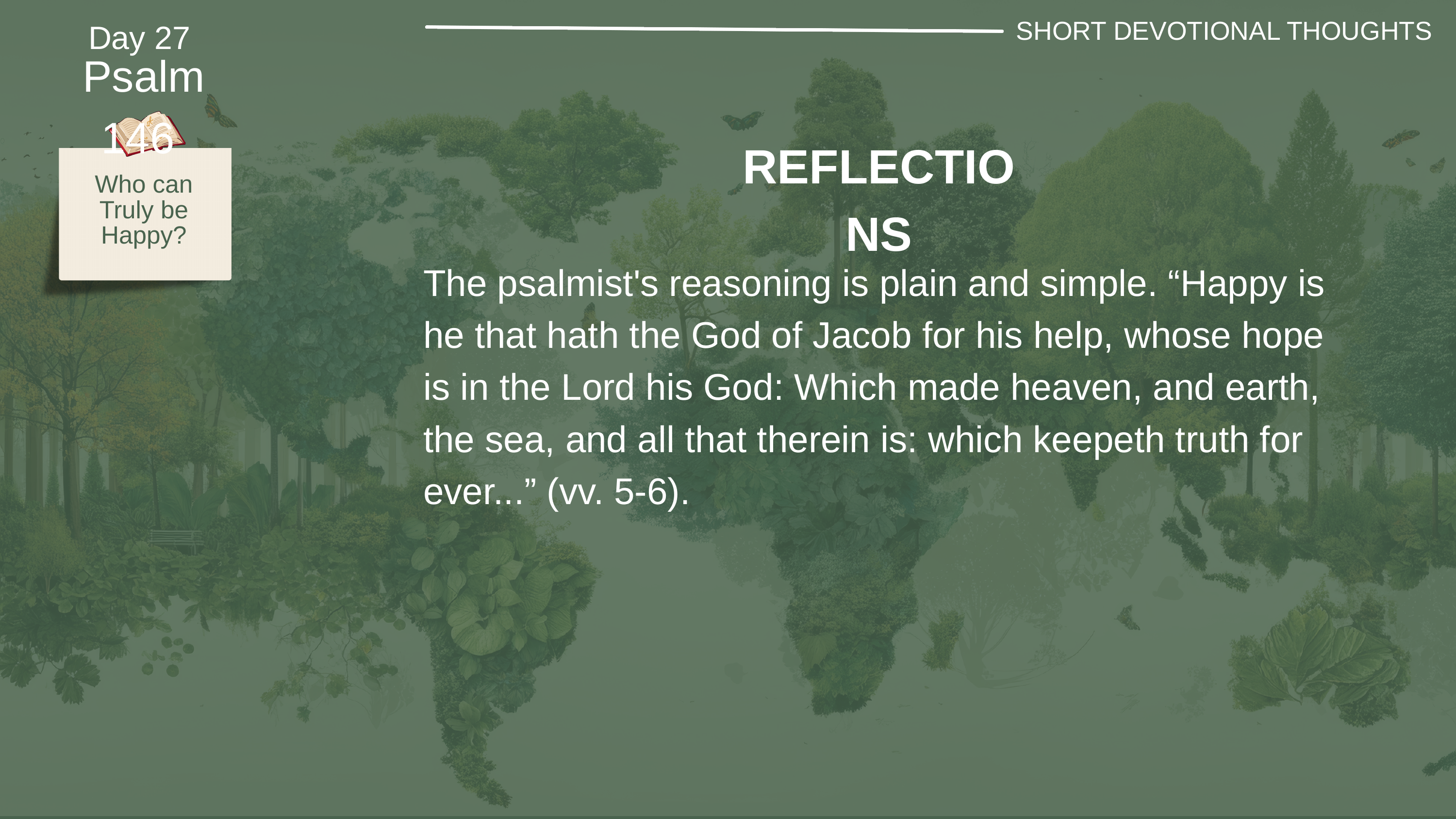

SHORT DEVOTIONAL THOUGHTS
Day 27

Psalm 146

REFLECTIONS

Who can Truly be Happy?
The psalmist's reasoning is plain and simple. “Happy is he that hath the God of Jacob for his help, whose hope is in the Lord his God: Which made heaven, and earth, the sea, and all that therein is: which keepeth truth for ever...” (vv. 5-6).